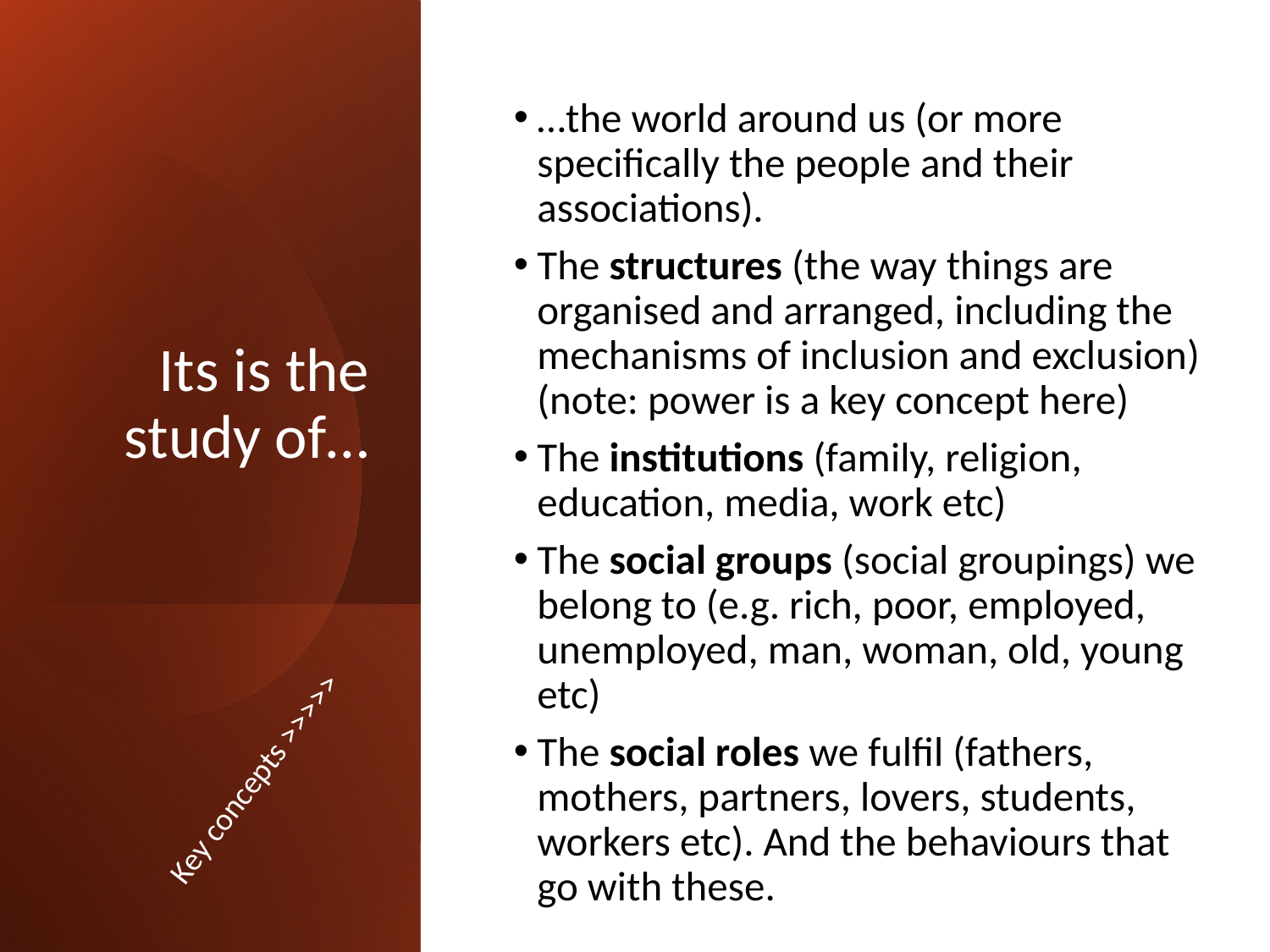

# Its is the study of…
…the world around us (or more specifically the people and their associations).
The structures (the way things are organised and arranged, including the mechanisms of inclusion and exclusion) (note: power is a key concept here)
The institutions (family, religion, education, media, work etc)
The social groups (social groupings) we belong to (e.g. rich, poor, employed, unemployed, man, woman, old, young etc)
The social roles we fulfil (fathers, mothers, partners, lovers, students, workers etc). And the behaviours that go with these.

Key concepts >>>>>